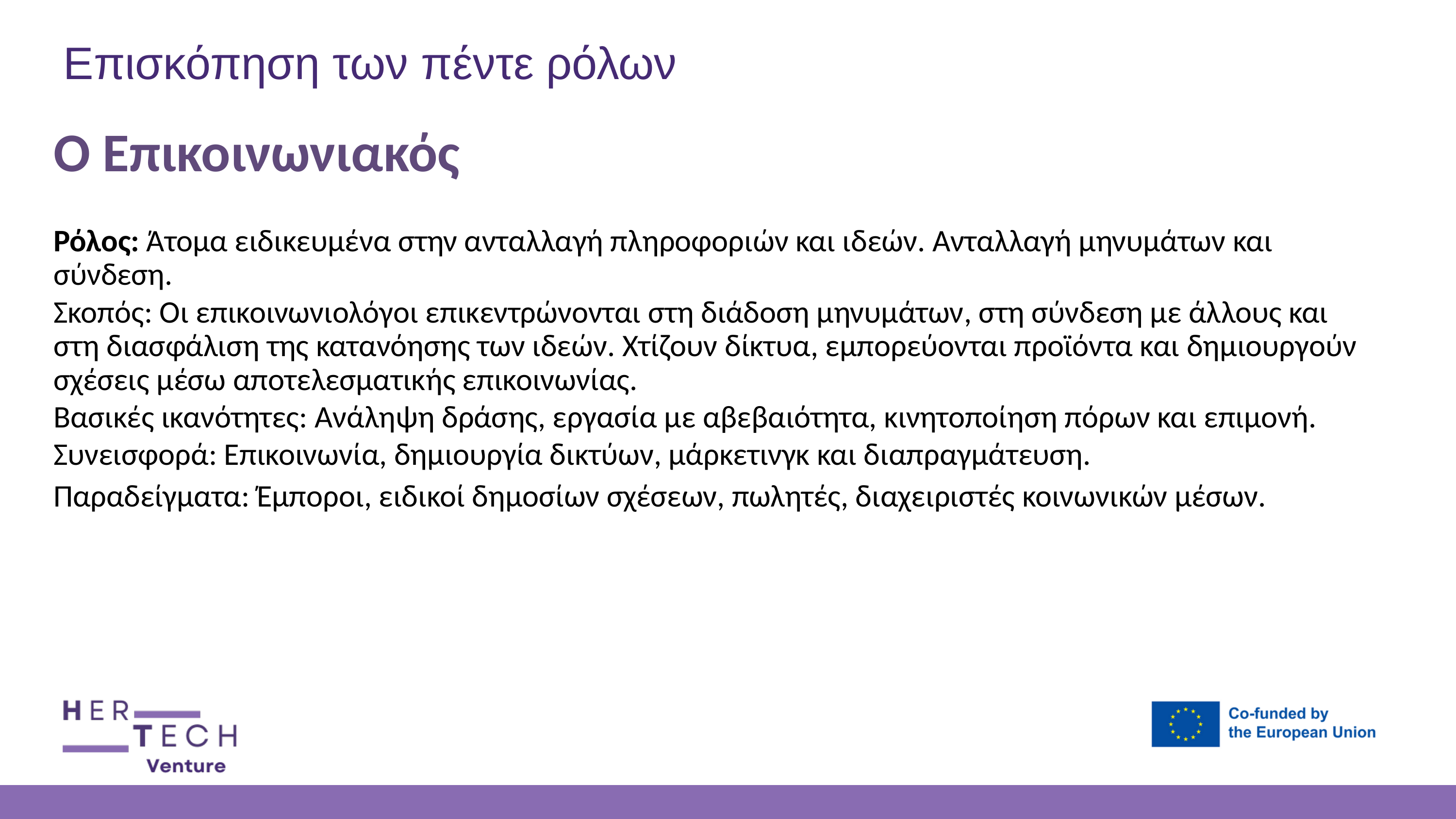

Επισκόπηση των πέντε ρόλων
Ο Επικοινωνιακός

Ρόλος: Άτομα ειδικευμένα στην ανταλλαγή πληροφοριών και ιδεών. Ανταλλαγή μηνυμάτων και σύνδεση.
Σκοπός: Οι επικοινωνιολόγοι επικεντρώνονται στη διάδοση μηνυμάτων, στη σύνδεση με άλλους και στη διασφάλιση της κατανόησης των ιδεών. Χτίζουν δίκτυα, εμπορεύονται προϊόντα και δημιουργούν σχέσεις μέσω αποτελεσματικής επικοινωνίας.
Βασικές ικανότητες: Ανάληψη δράσης, εργασία με αβεβαιότητα, κινητοποίηση πόρων και επιμονή.
Συνεισφορά: Επικοινωνία, δημιουργία δικτύων, μάρκετινγκ και διαπραγμάτευση.
Παραδείγματα: Έμποροι, ειδικοί δημοσίων σχέσεων, πωλητές, διαχειριστές κοινωνικών μέσων.